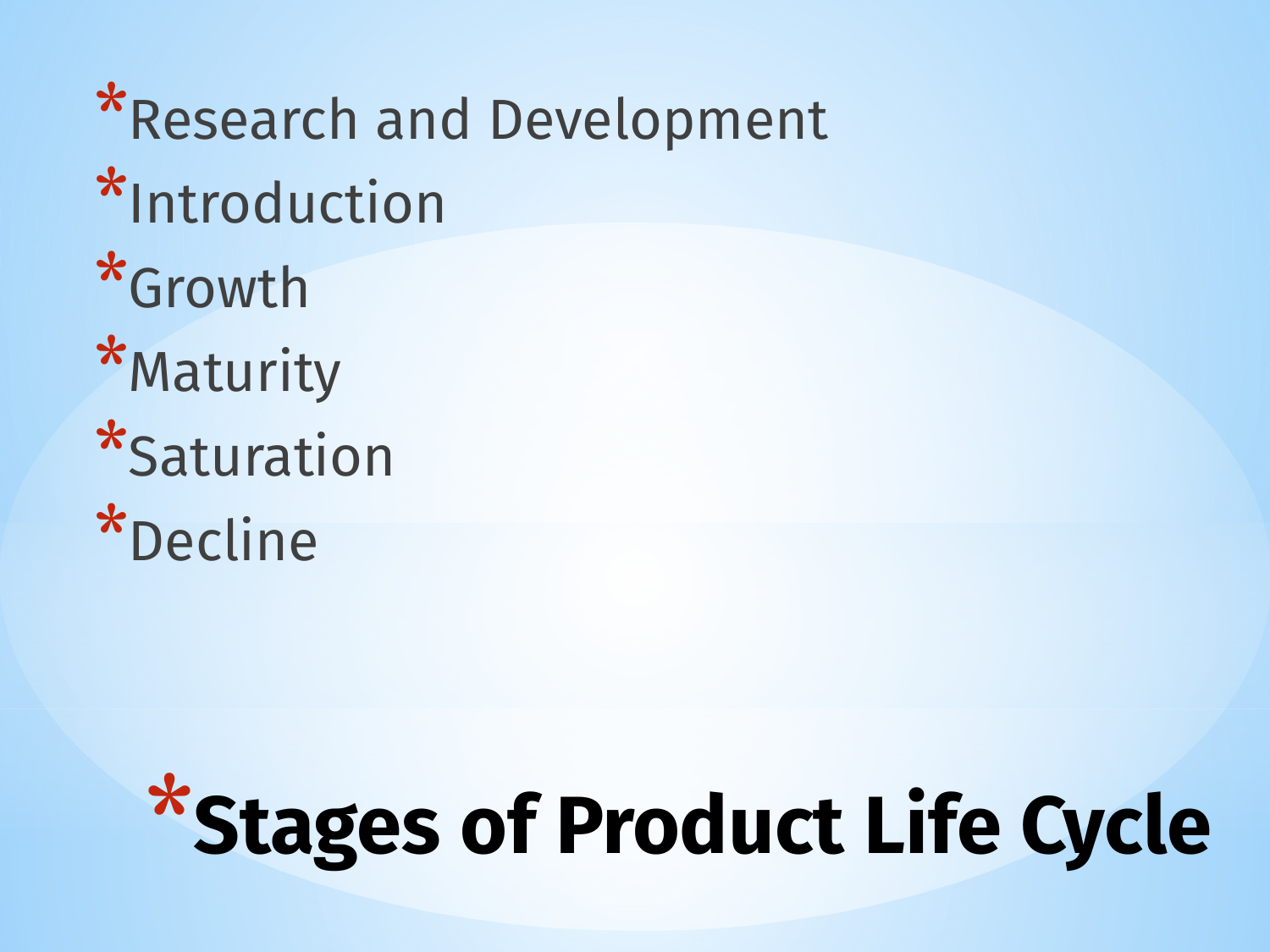

Research and Development
Introduction
Growth
Maturity
Saturation
Decline
# Stages of Product Life Cycle